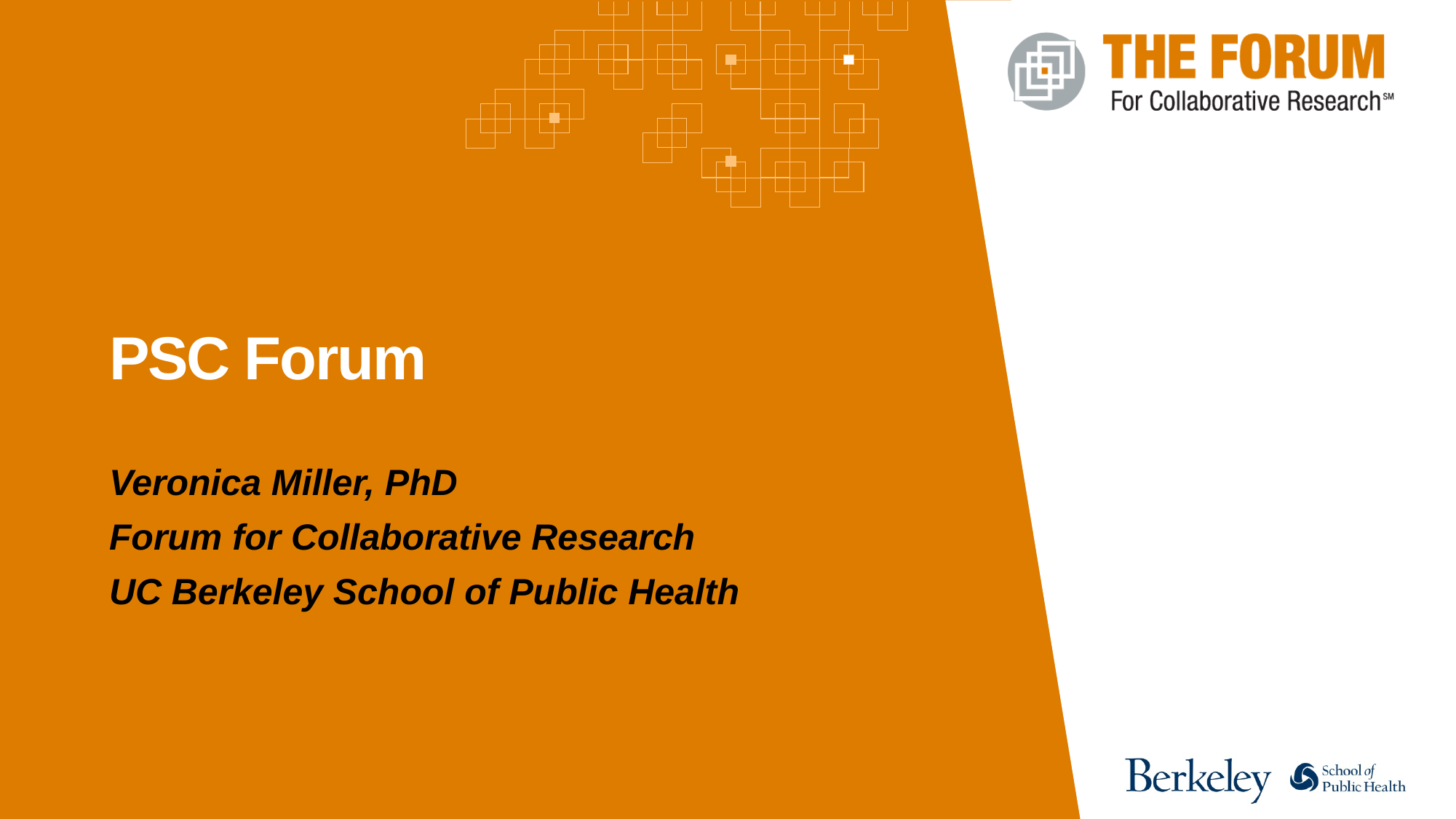

PSC Forum
Veronica Miller, PhD
Forum for Collaborative Research
UC Berkeley School of Public Health